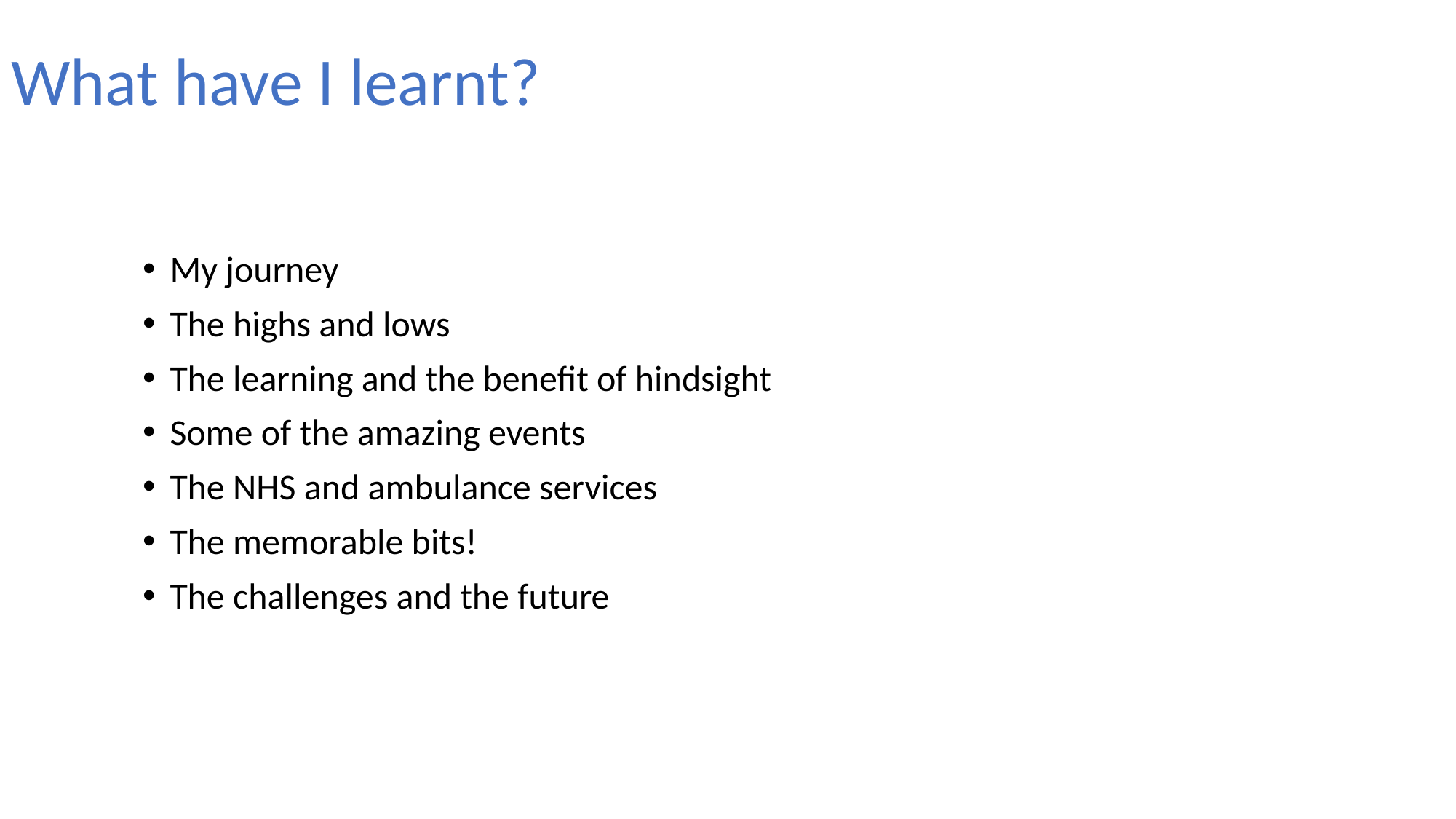

# What have I learnt?
My journey
The highs and lows
The learning and the benefit of hindsight
Some of the amazing events
The NHS and ambulance services
The memorable bits!
The challenges and the future